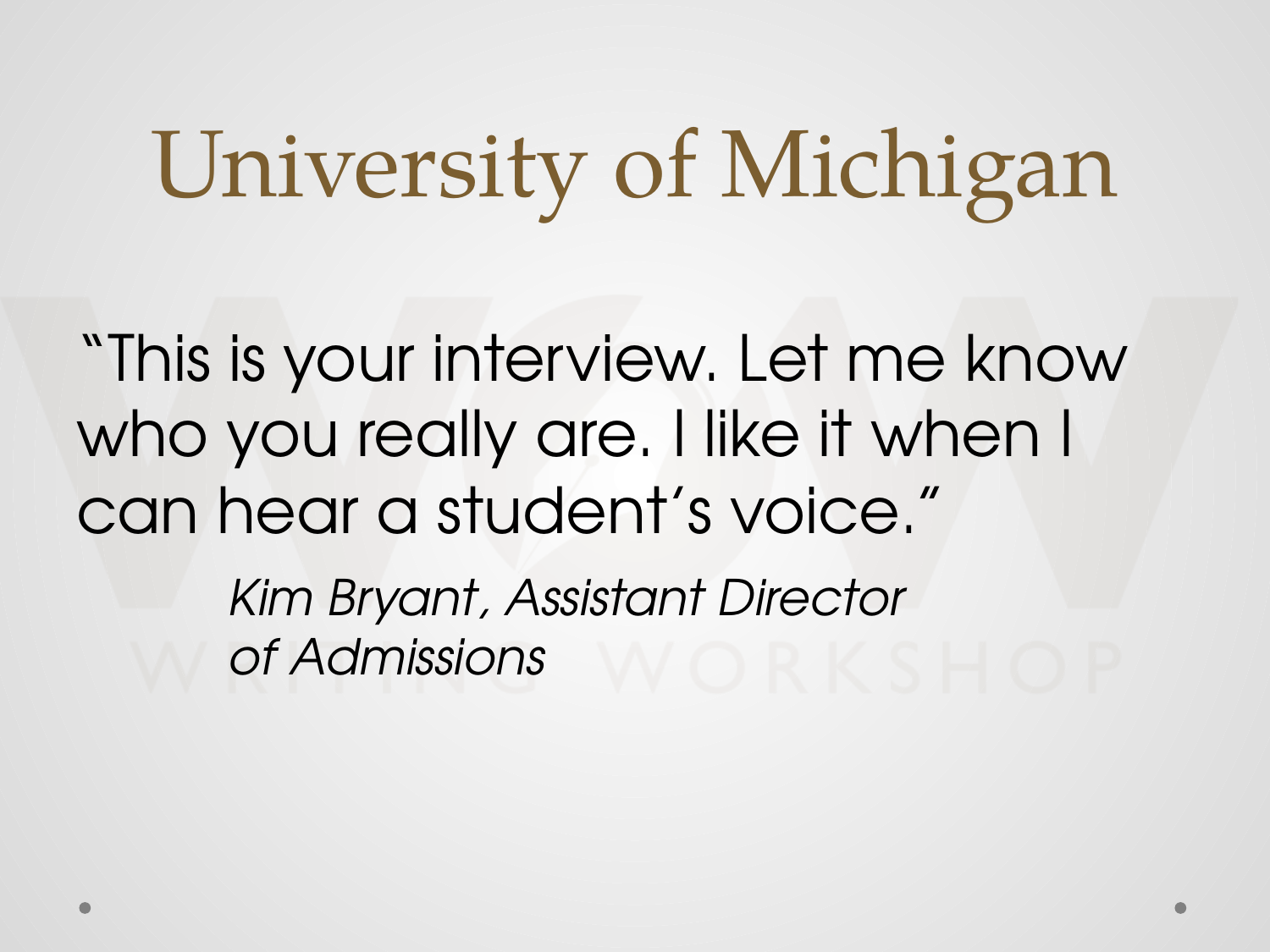

# University of Michigan

“This is your interview. Let me know who you really are. I like it when I can hear a student’s voice.”

Kim Bryant, Assistant Director of Admissions